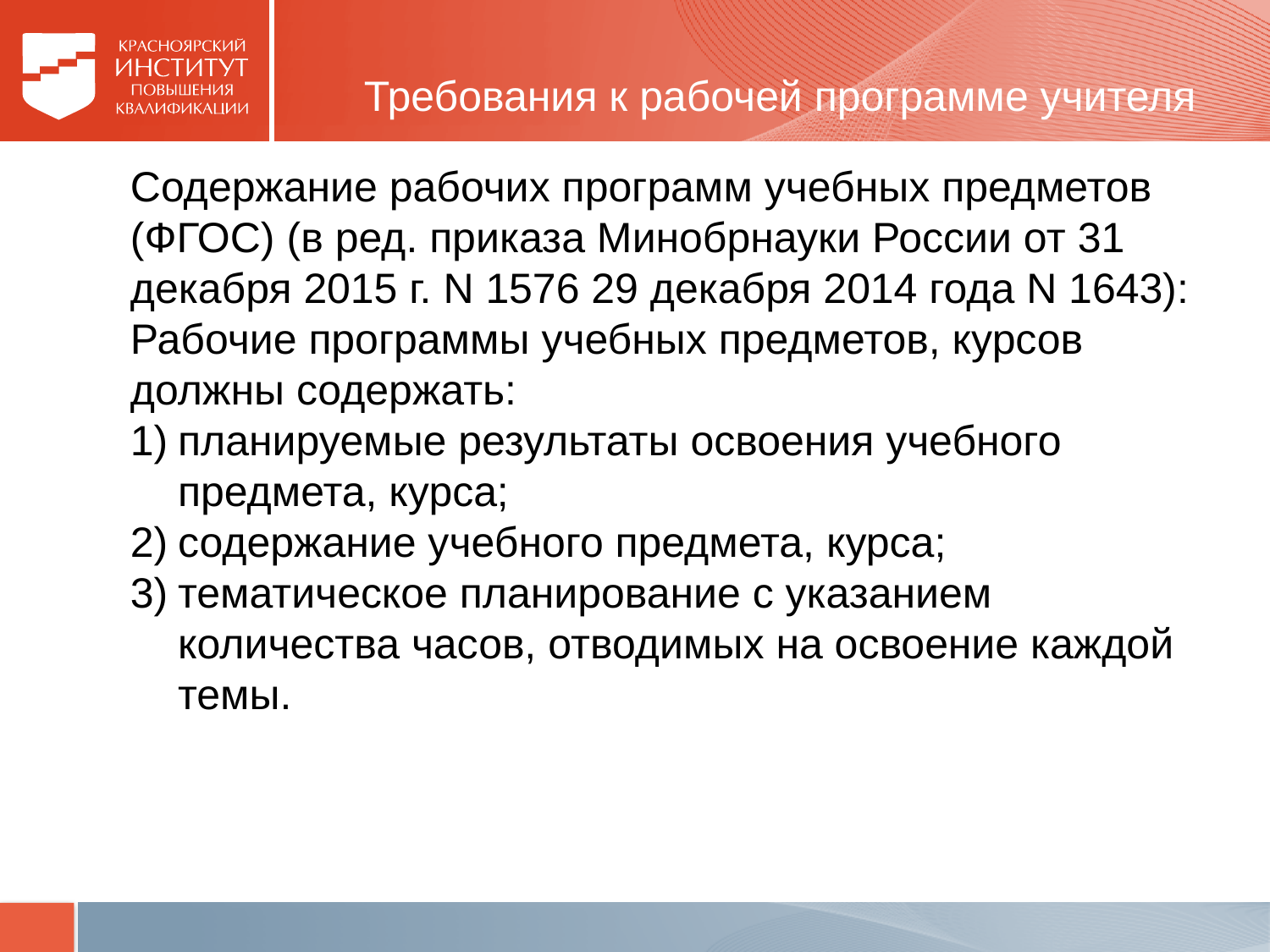

Требования к рабочей программе учителя
Содержание рабочих программ учебных предметов (ФГОС) (в ред. приказа Минобрнауки России от 31 декабря 2015 г. N 1576 29 декабря 2014 года N 1643): Рабочие программы учебных предметов, курсов должны содержать:
планируемые результаты освоения учебного предмета, курса;
содержание учебного предмета, курса;
тематическое планирование с указанием количества часов, отводимых на освоение каждой темы.